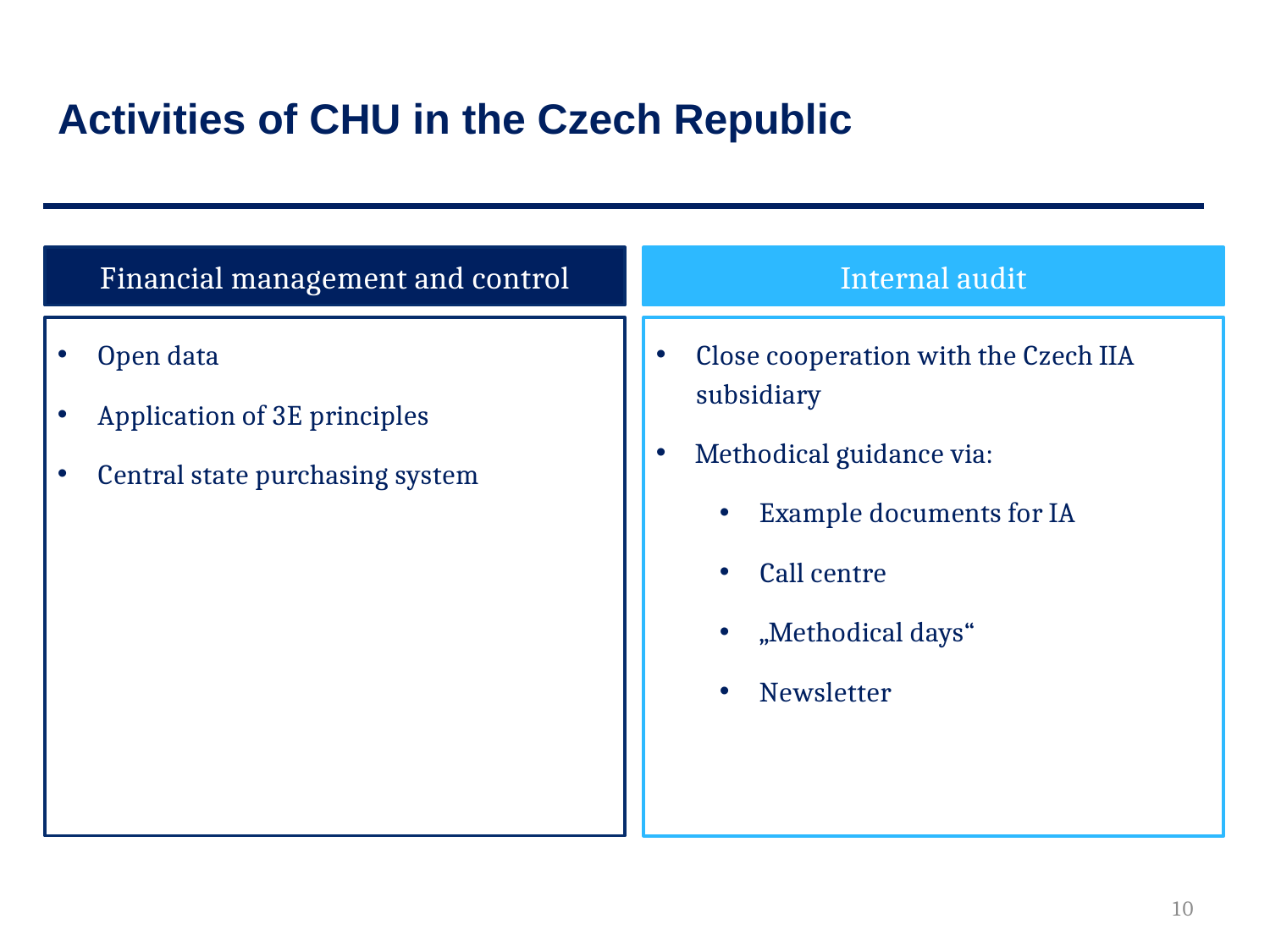

# Activities of CHU in the Czech Republic
Financial management and control
Internal audit
Open data
Application of 3E principles
Central state purchasing system
Close cooperation with the Czech IIA subsidiary
Methodical guidance via:
Example documents for IA
Call centre
„Methodical days“
Newsletter
10